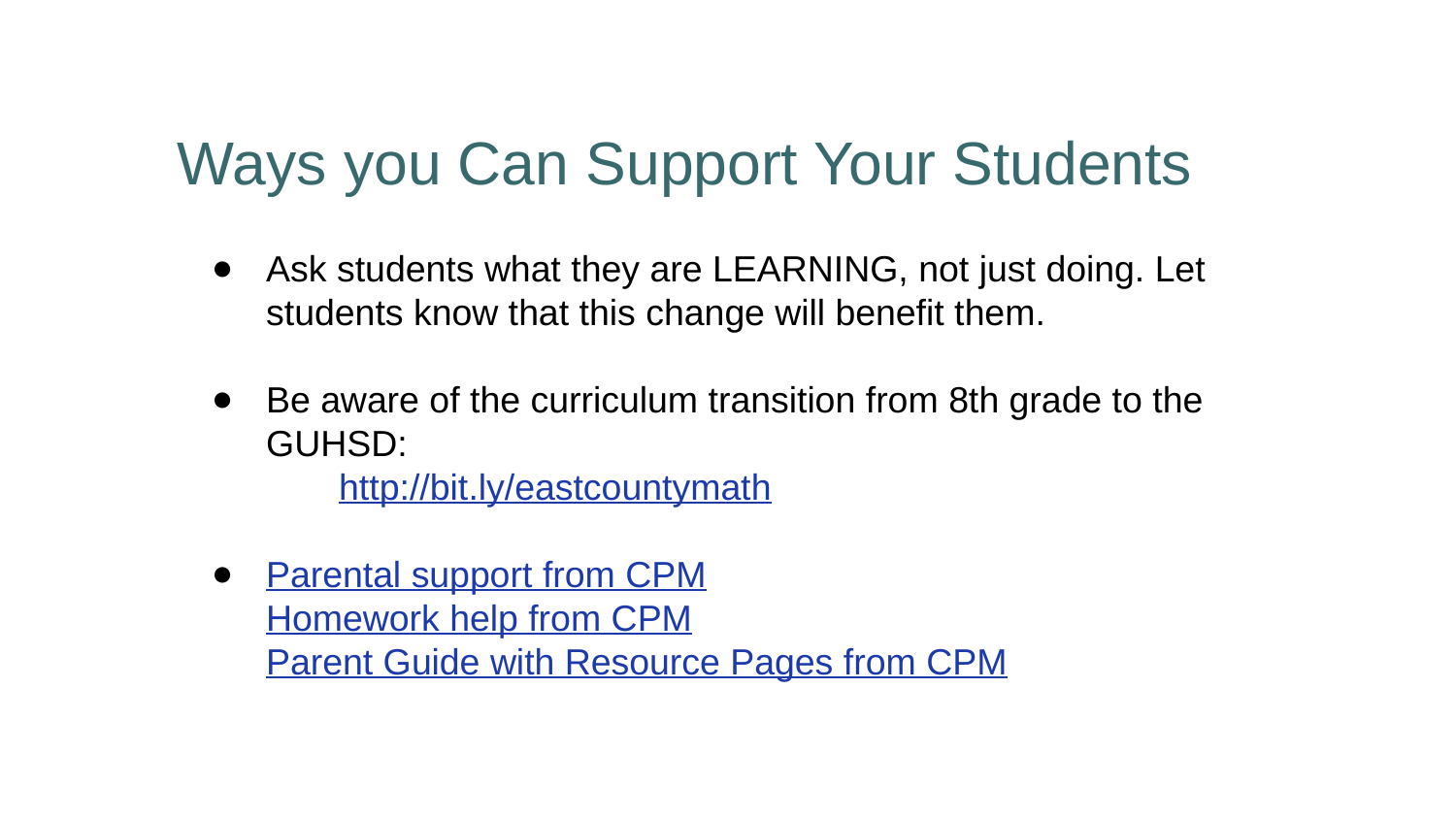

# Ways you Can Support Your Students
Ask students what they are LEARNING, not just doing. Let students know that this change will benefit them.

Be aware of the curriculum transition from 8th grade to the GUHSD:
	http://bit.ly/eastcountymath

Parental support from CPM
Homework help from CPM
Parent Guide with Resource Pages from CPM